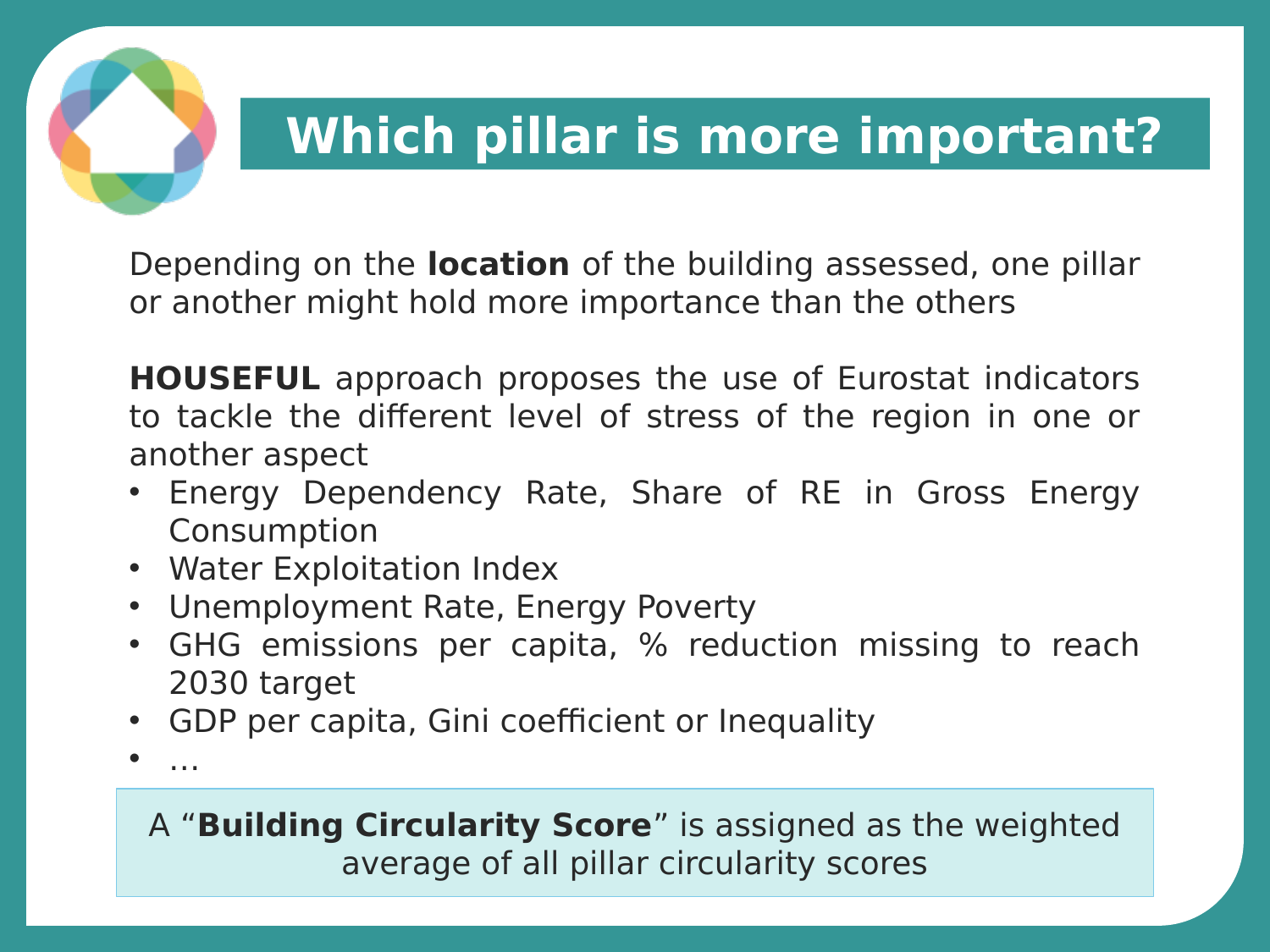

Which pillar is more important?
Depending on the location of the building assessed, one pillar or another might hold more importance than the others

HOUSEFUL approach proposes the use of Eurostat indicators to tackle the different level of stress of the region in one or another aspect
Energy Dependency Rate, Share of RE in Gross Energy Consumption
Water Exploitation Index
Unemployment Rate, Energy Poverty
GHG emissions per capita, % reduction missing to reach 2030 target
GDP per capita, Gini coefficient or Inequality
…
A “Building Circularity Score” is assigned as the weighted average of all pillar circularity scores